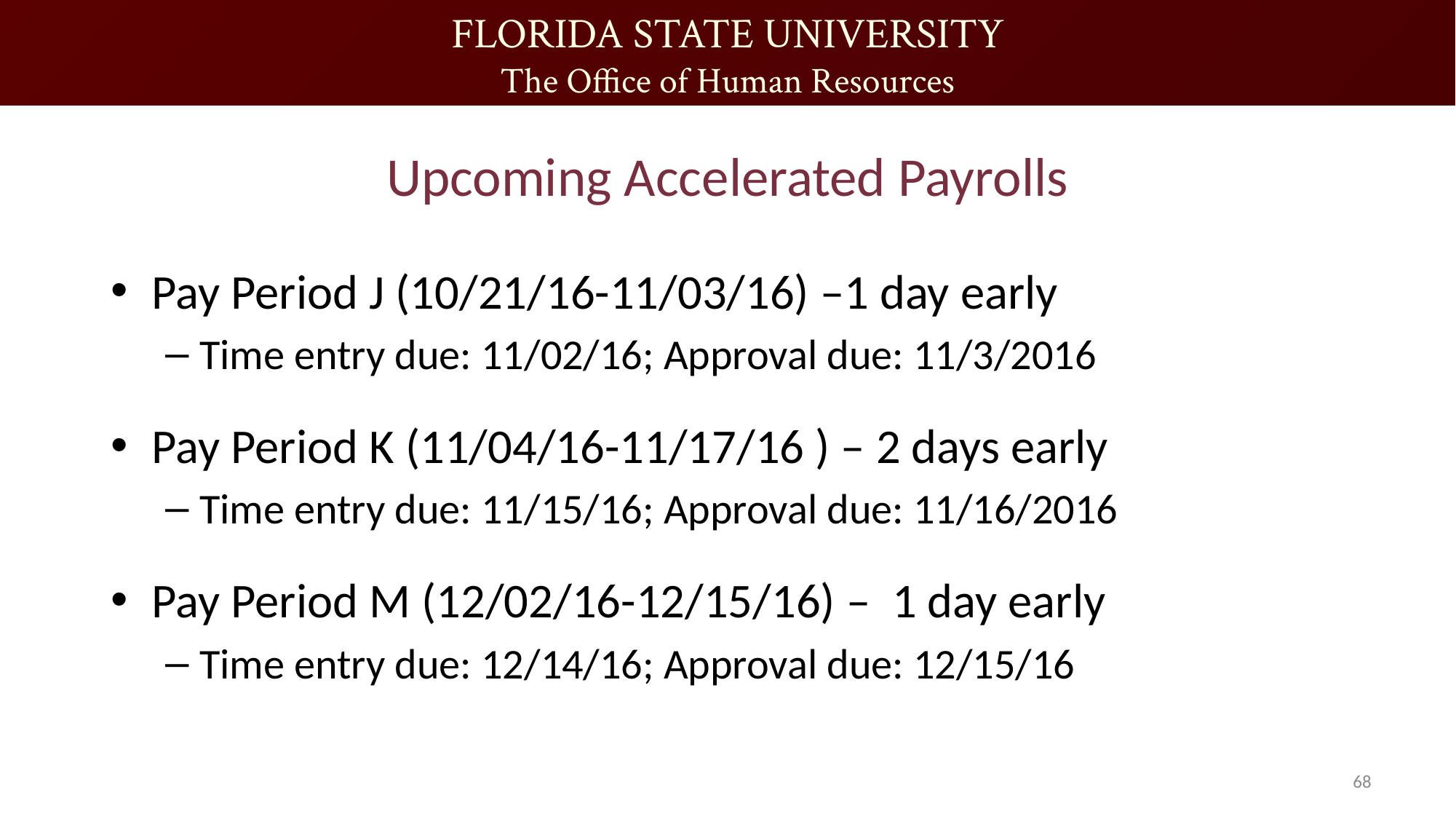

# Upcoming Accelerated Payrolls
Pay Period J (10/21/16-11/03/16) –1 day early
Time entry due: 11/02/16; Approval due: 11/3/2016
Pay Period K (11/04/16-11/17/16 ) – 2 days early
Time entry due: 11/15/16; Approval due: 11/16/2016
Pay Period M (12/02/16-12/15/16) –  1 day early
Time entry due: 12/14/16; Approval due: 12/15/16

68